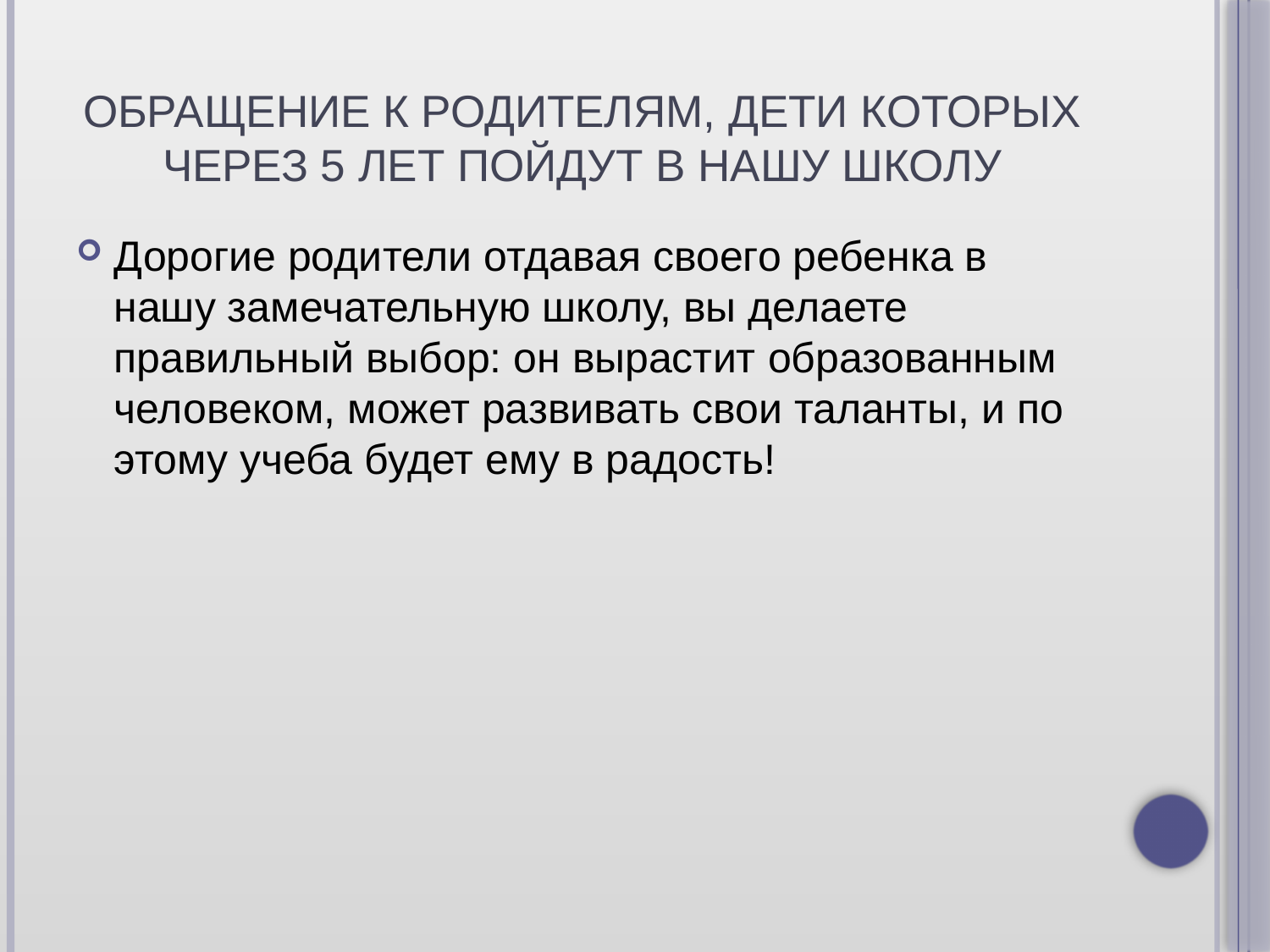

# Обращение к родителям, дети которых через 5 лет пойдут в нашу школу
Дорогие родители отдавая своего ребенка в нашу замечательную школу, вы делаете правильный выбор: он вырастит образованным человеком, может развивать свои таланты, и по этому учеба будет ему в радость!